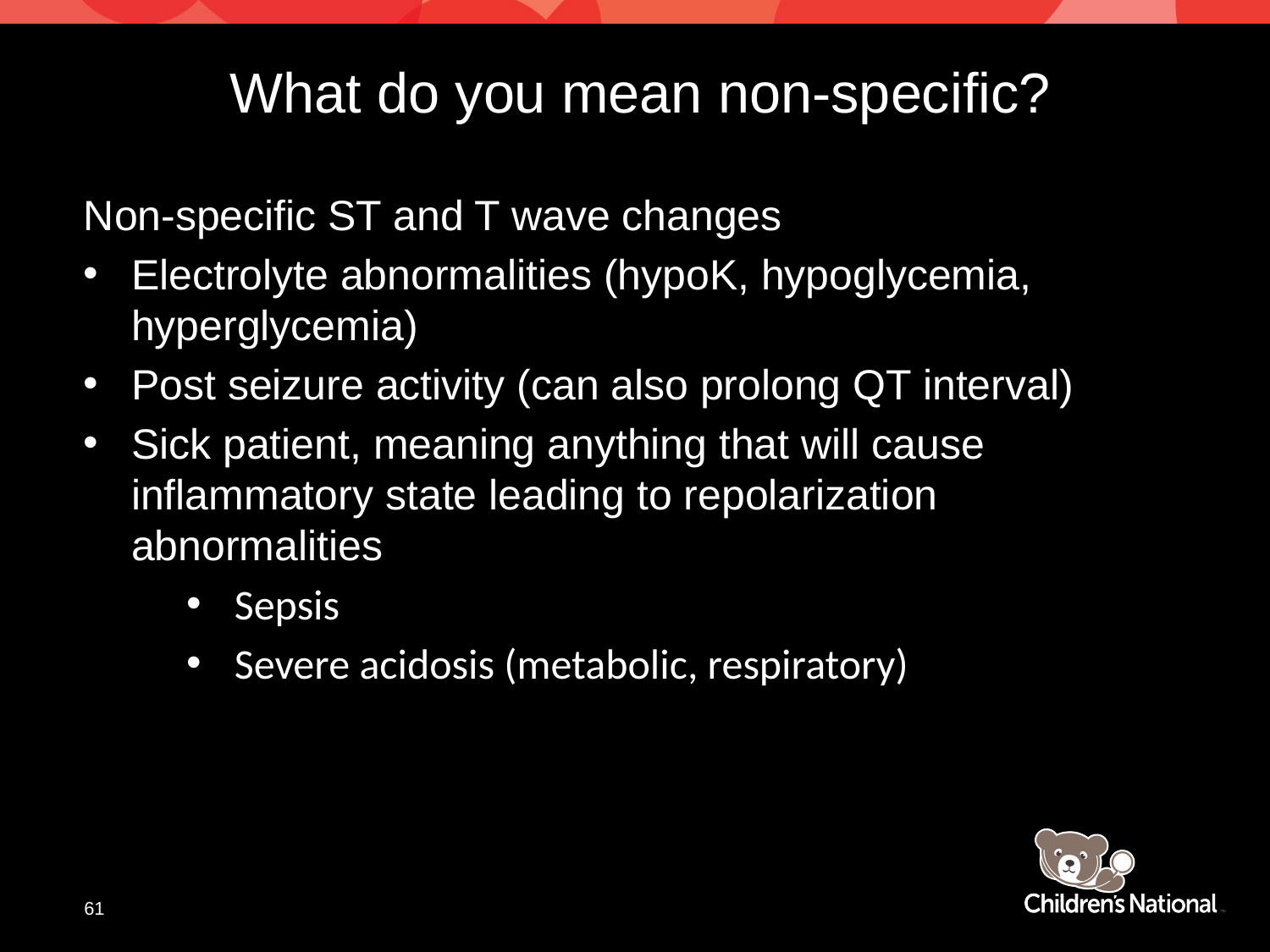

# What do you mean non-specific?
Non-specific ST and T wave changes
Electrolyte abnormalities (hypoK, hypoglycemia, hyperglycemia)
Post seizure activity (can also prolong QT interval)
Sick patient, meaning anything that will cause inflammatory state leading to repolarization abnormalities
Sepsis
Severe acidosis (metabolic, respiratory)
61